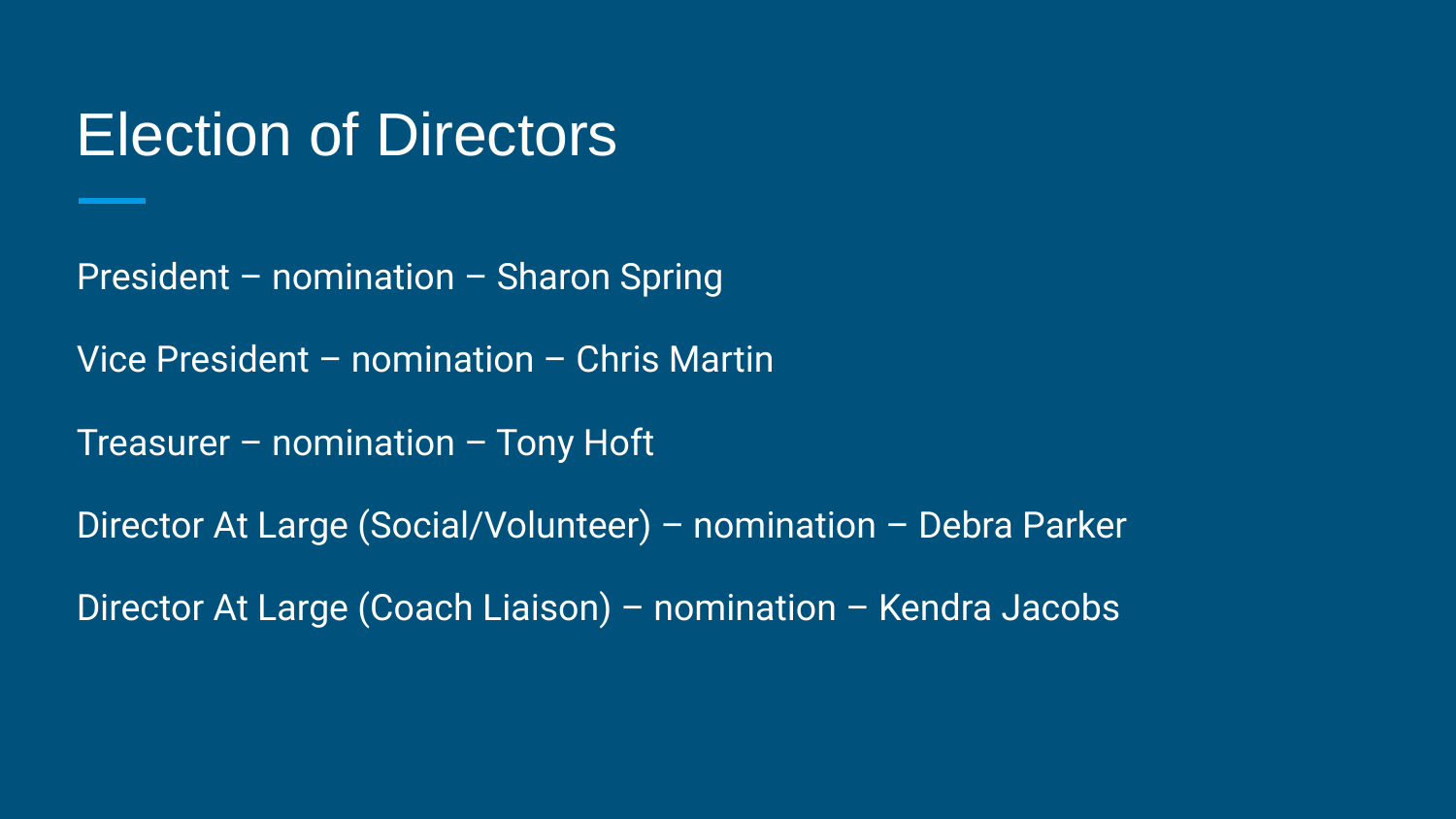

# Election of Directors
President – nomination – Sharon Spring
Vice President – nomination – Chris Martin
Treasurer – nomination – Tony Hoft
Director At Large (Social/Volunteer) – nomination – Debra Parker
Director At Large (Coach Liaison) – nomination – Kendra Jacobs